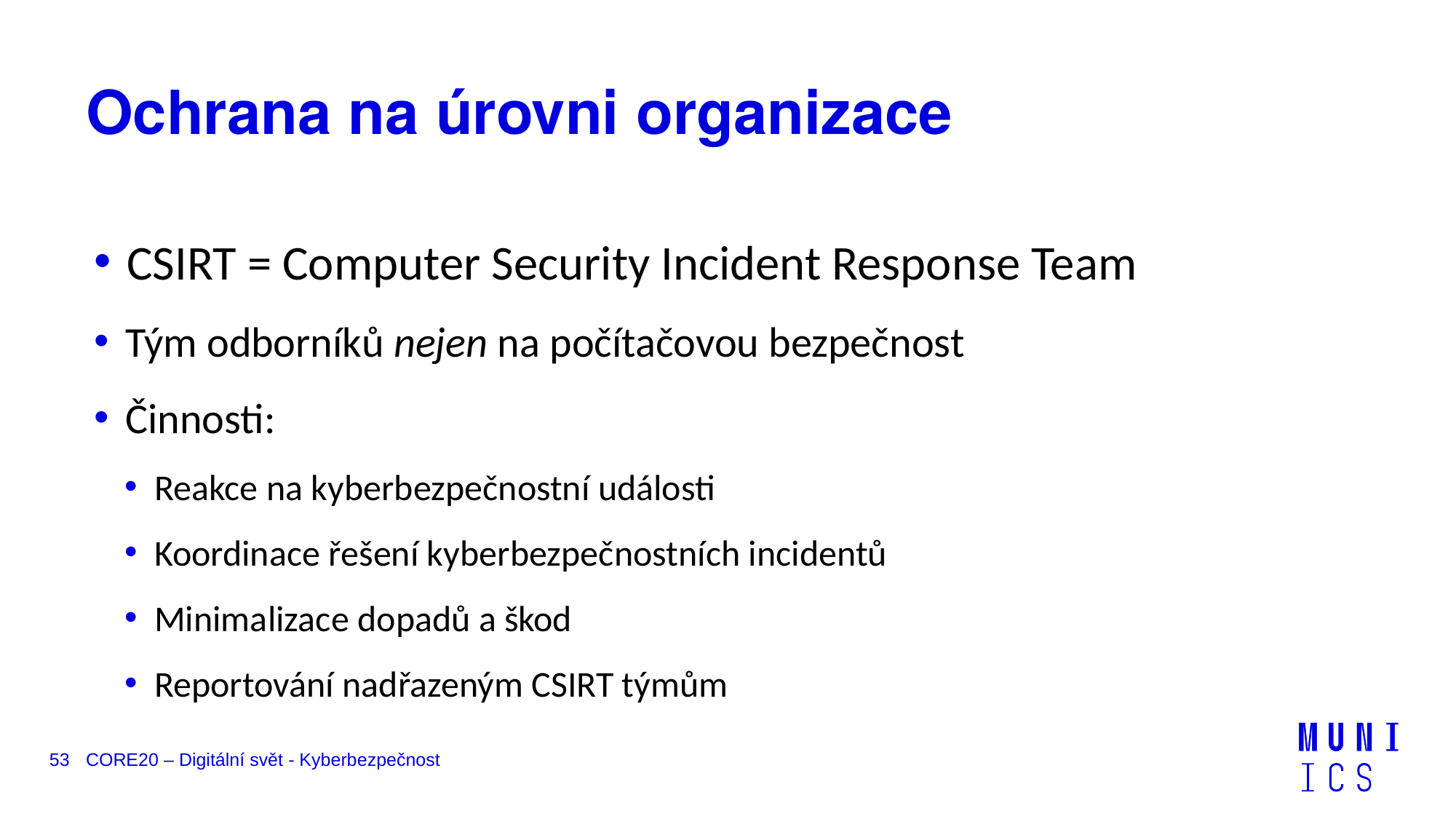

# Ochrana na úrovni organizace
 CSIRT = Computer Security Incident Response Team
 Tým odborníků nejen na počítačovou bezpečnost
 Činnosti:
 Reakce na kyberbezpečnostní události
 Koordinace řešení kyberbezpečnostních incidentů
 Minimalizace dopadů a škod
 Reportování nadřazeným CSIRT týmům
53
CORE20 – Digitální svět - Kyberbezpečnost